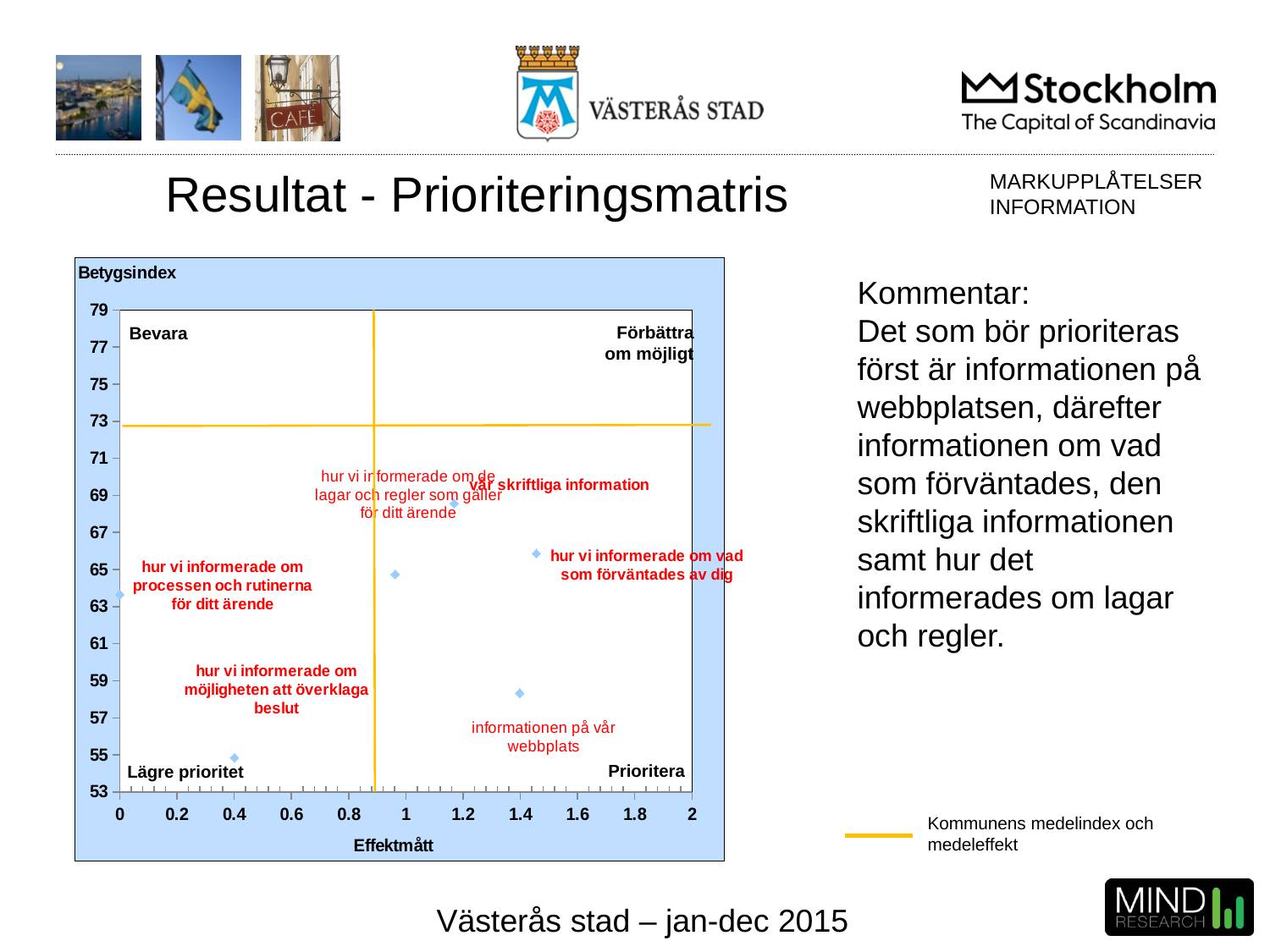

Resultat - Prioriteringsmatris
MARKUPPLÅTELSER
INFORMATION

### Chart

| Category | Y-Values |
|---|---|
Kommentar:
Det som bör prioriteras först är informationen på webbplatsen, därefter
informationen om vad som förväntades, den skriftliga informationen samt hur det informerades om lagar och regler.
Förbättra om möjligt
Bevara

Lägre prioritet
Prioritera
Kommunens medelindex och medeleffekt